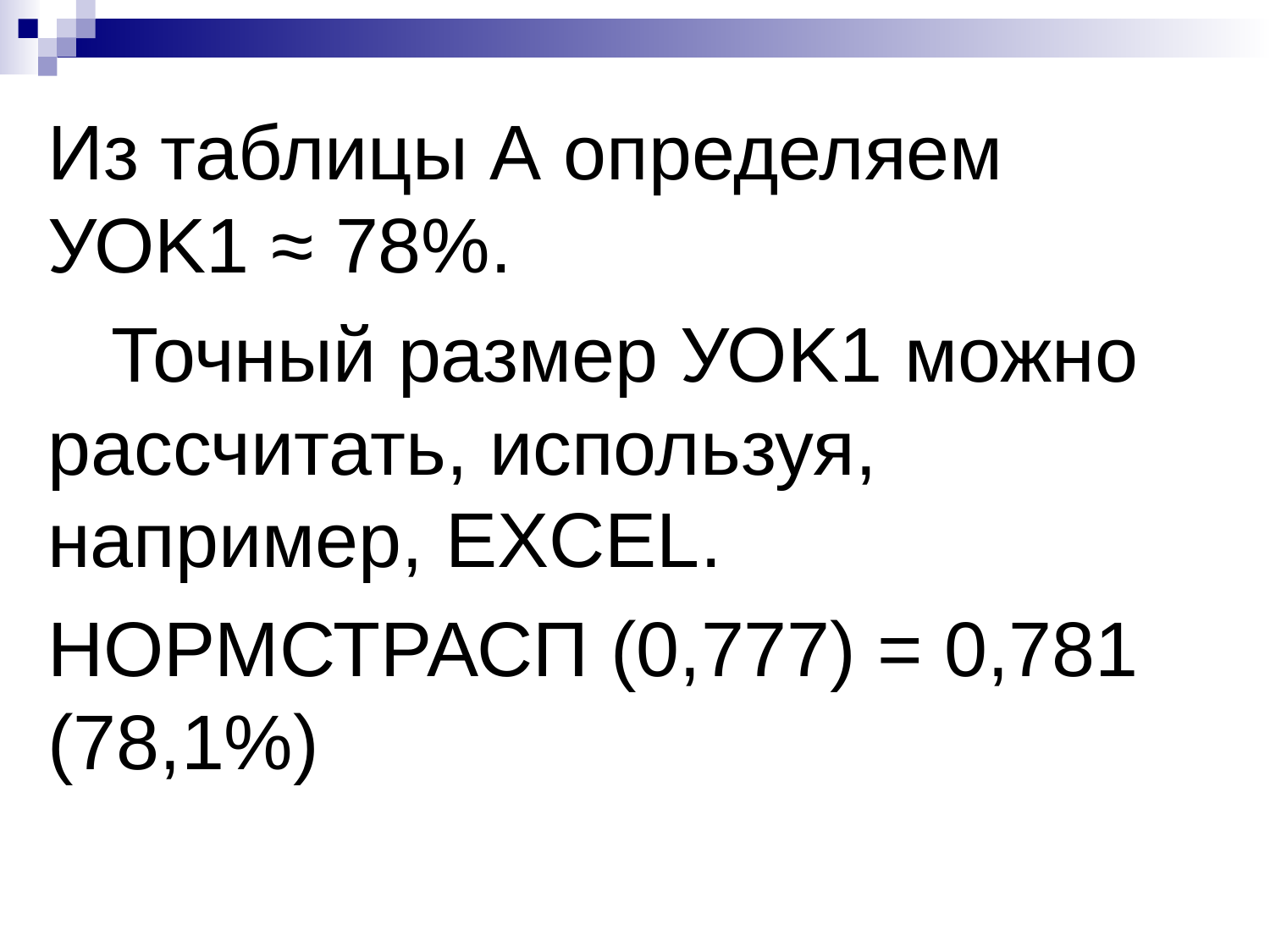

Из таблицы A определяем УОK1 ≈ 78%.
Точный размер УОK1 можно рассчитать, используя, например, EXCEL.
НОРМСТРАСП (0,777) = 0,781 (78,1%)